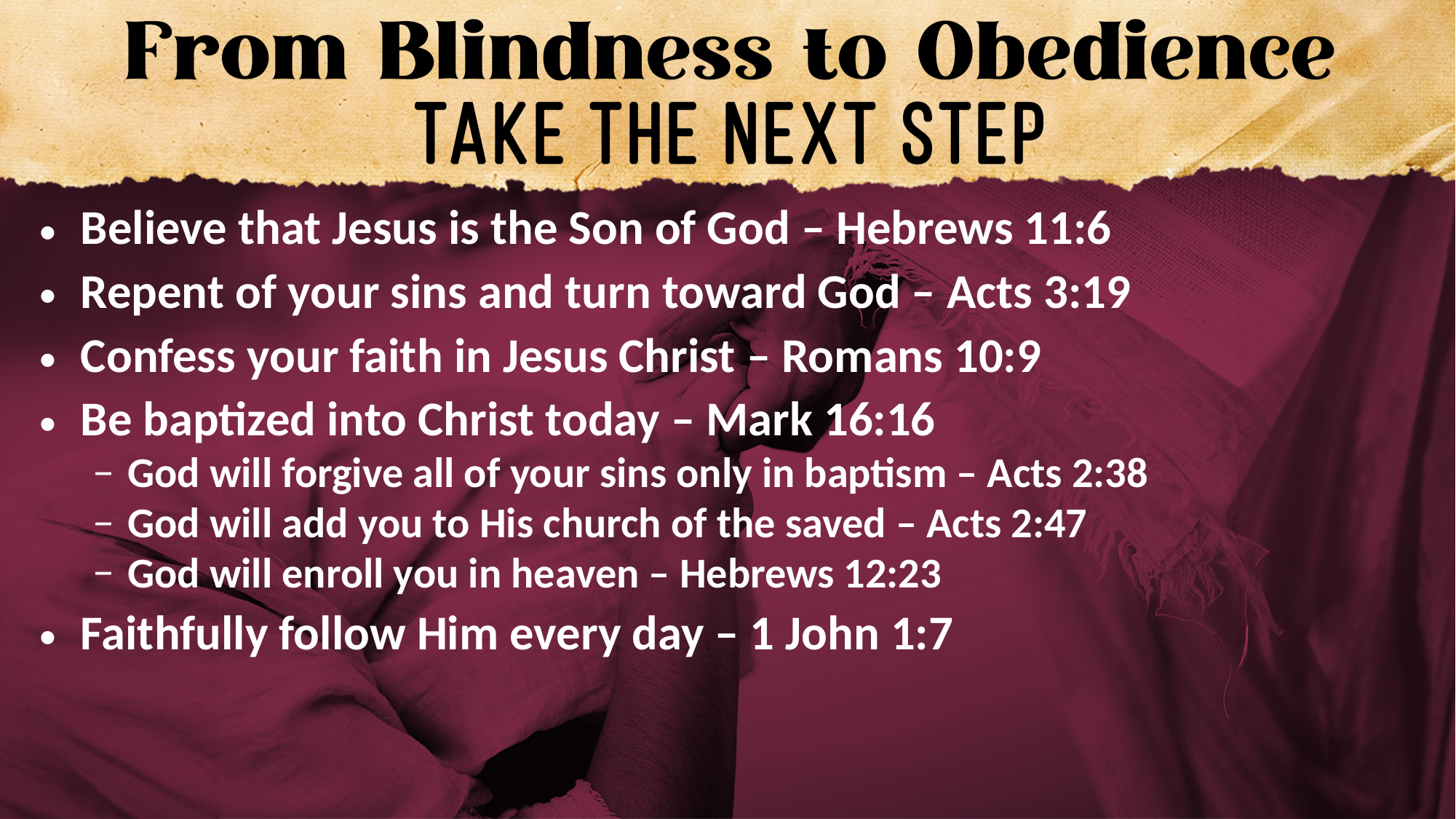

Believe that Jesus is the Son of God – Hebrews 11:6
Repent of your sins and turn toward God – Acts 3:19
Confess your faith in Jesus Christ – Romans 10:9
Be baptized into Christ today – Mark 16:16
God will forgive all of your sins only in baptism – Acts 2:38
God will add you to His church of the saved – Acts 2:47
God will enroll you in heaven – Hebrews 12:23
Faithfully follow Him every day – 1 John 1:7